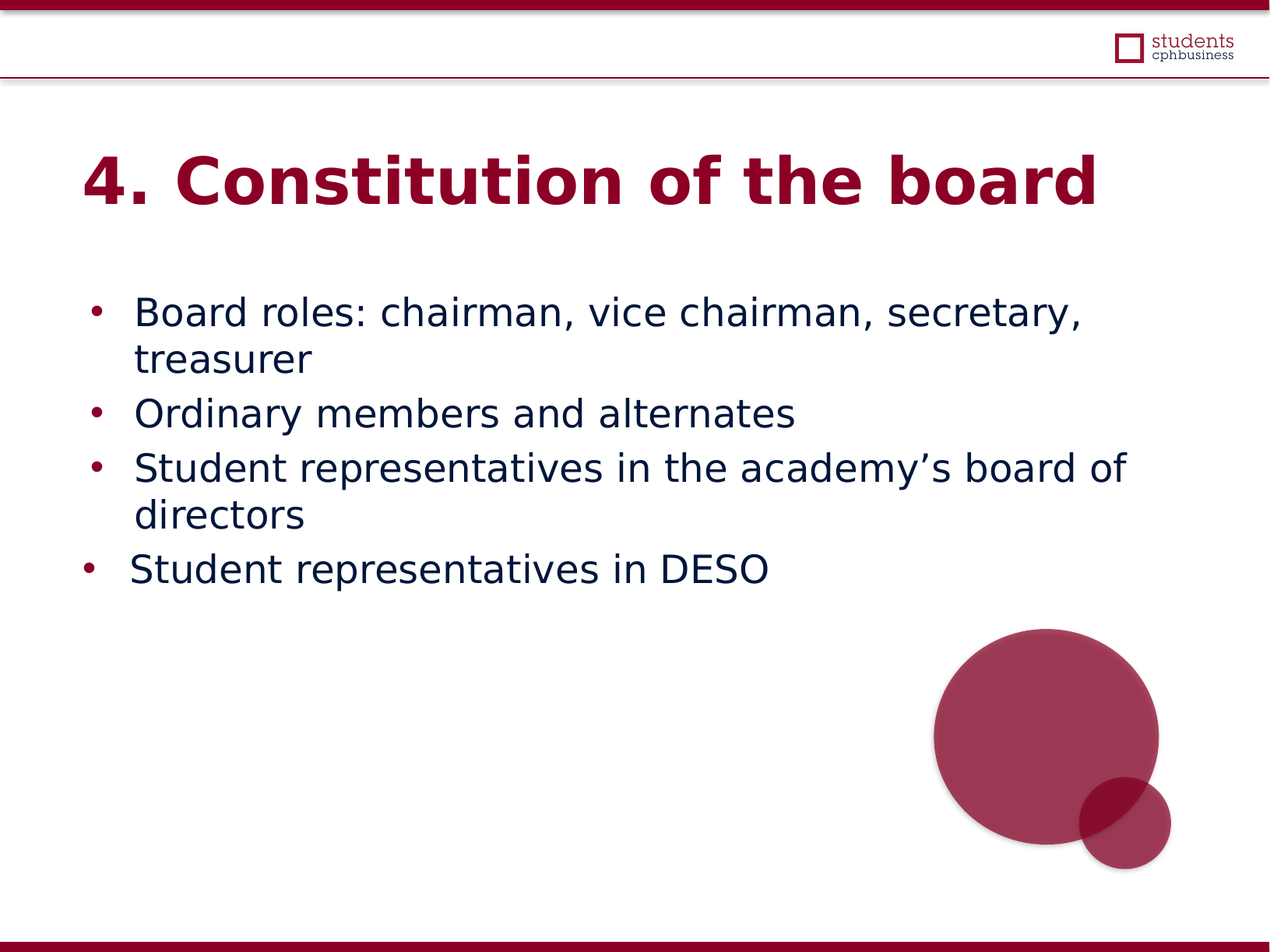

4. Constitution of the board

Board roles: chairman, vice chairman, secretary, treasurer
Ordinary members and alternates
Student representatives in the academy’s board of directors
Student representatives in DESO